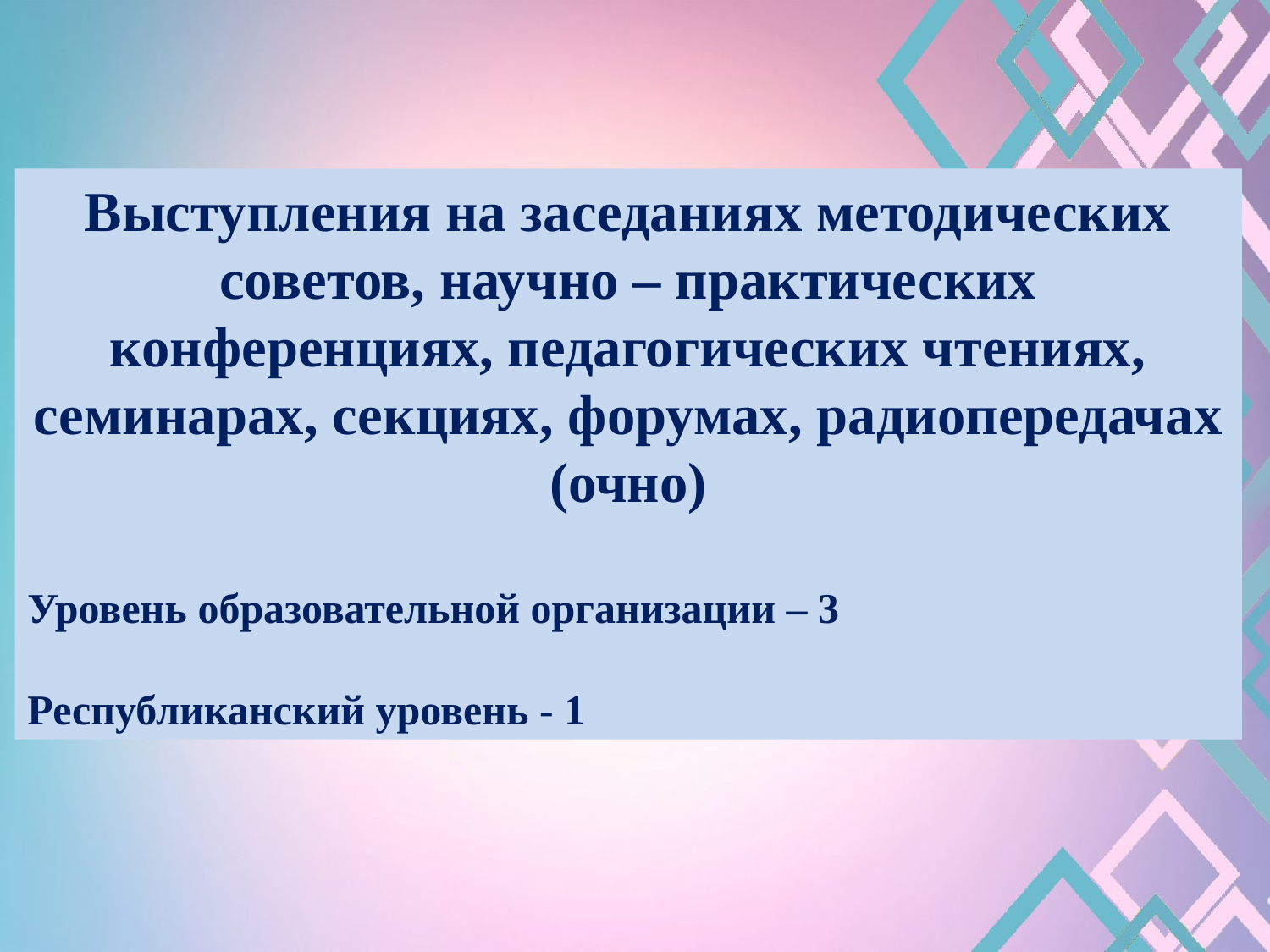

Выступления на заседаниях методических советов, научно – практических конференциях, педагогических чтениях, семинарах, секциях, форумах, радиопередачах (очно)

Уровень образовательной организации – 3

Республиканский уровень - 1